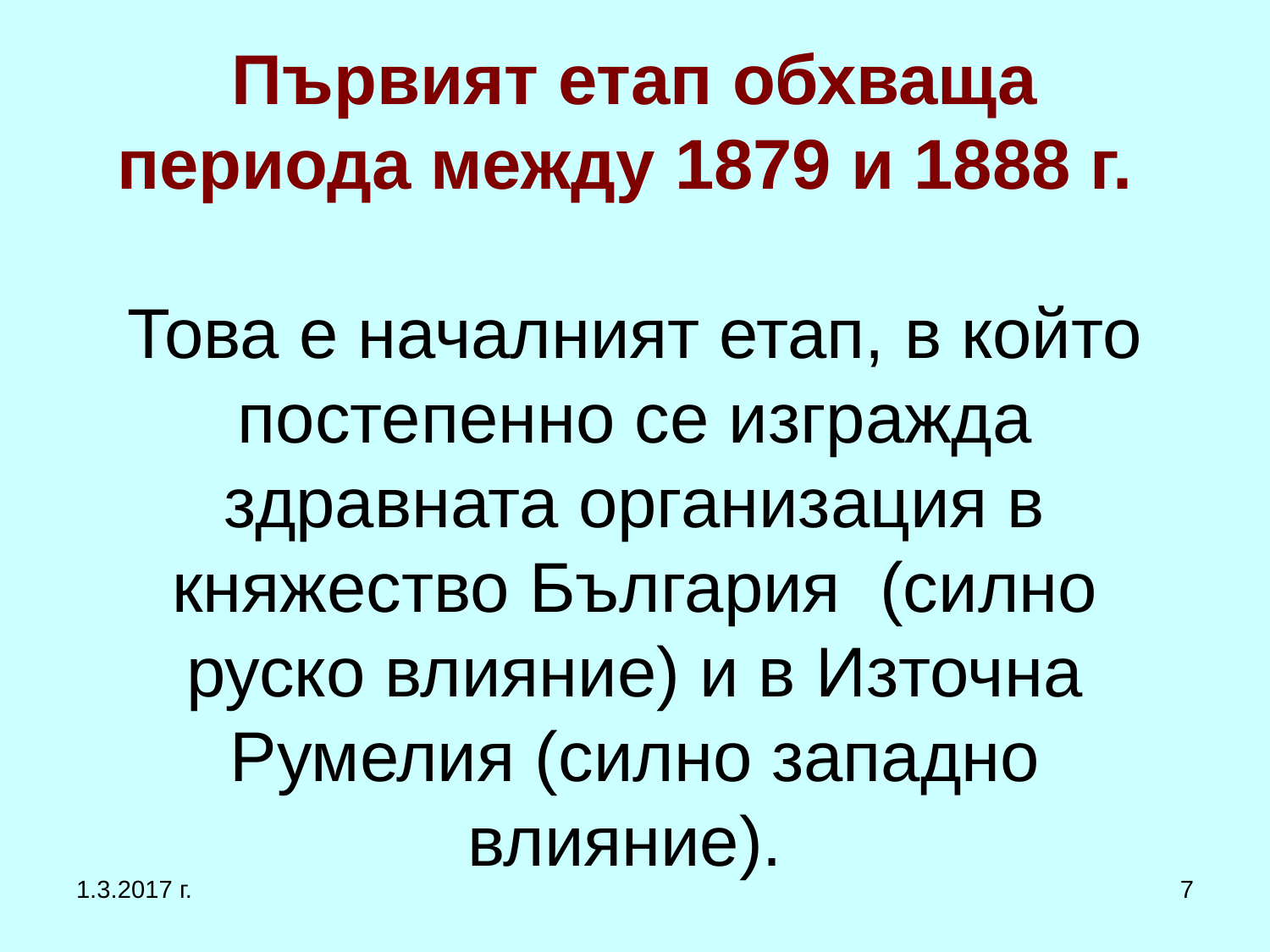

# Първият етап обхваща периода между 1879 и 1888 г. Това е началният етап, в който постепенно се изгражда здравната организация в княжество България  (силно руско влияние) и в Източна Румелия (силно западно влияние).
1.3.2017 г.
7